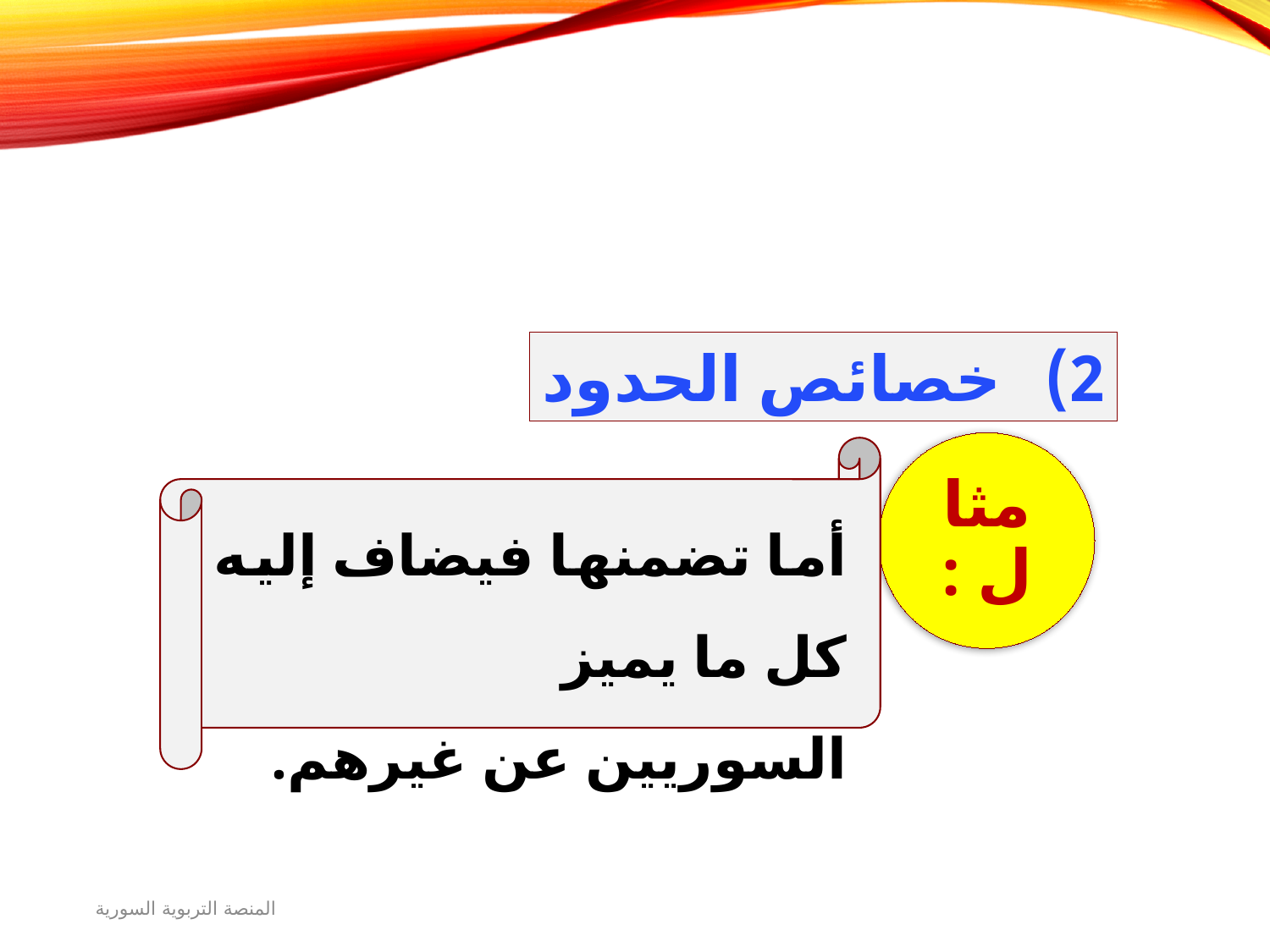

خصائص الحدود
مثال :
أما تضمنها فيضاف إليه كل ما يميز
السوريين عن غيرهم.
المنصة التربوية السورية